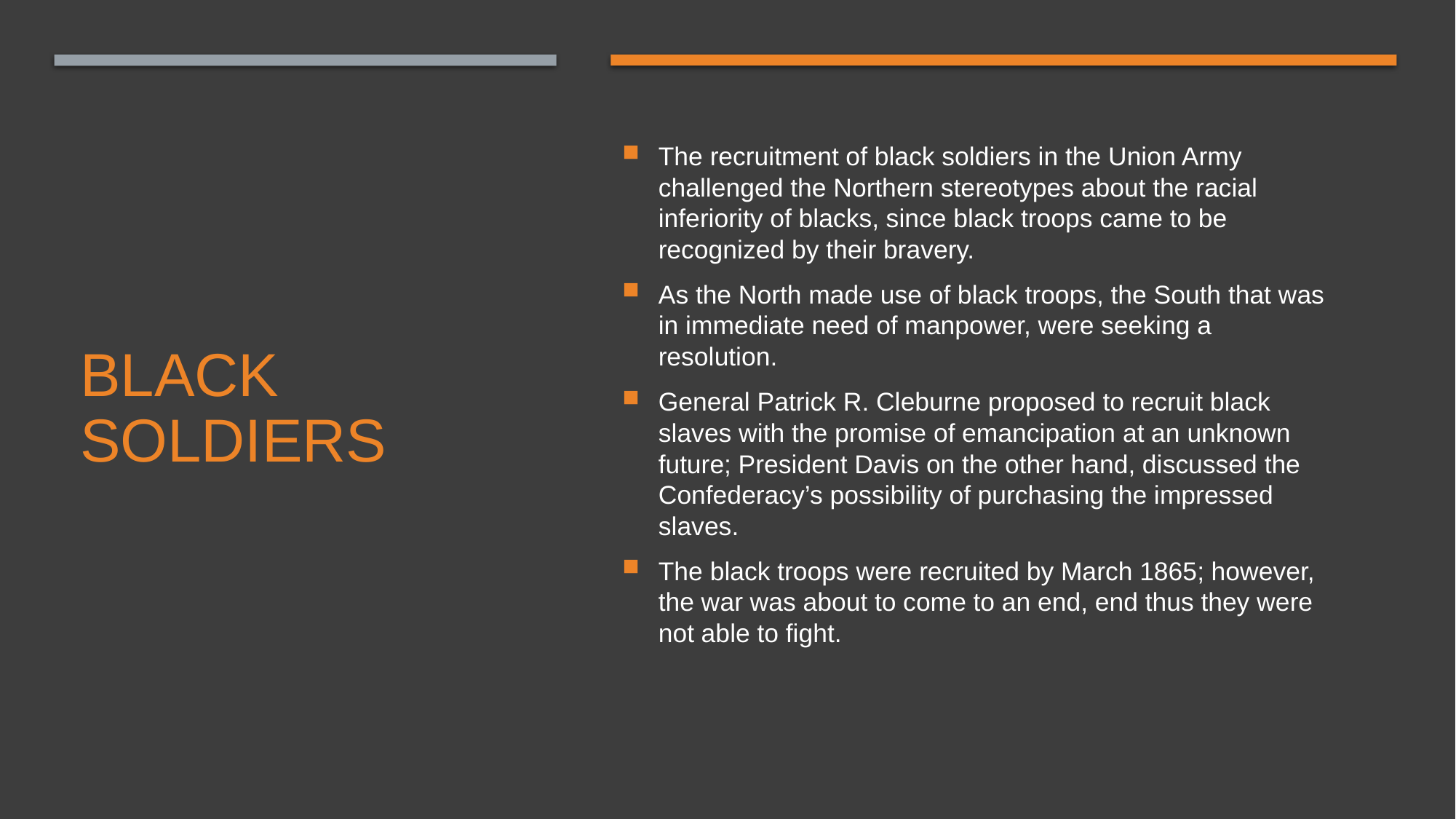

The recruitment of black soldiers in the Union Army challenged the Northern stereotypes about the racial inferiority of blacks, since black troops came to be recognized by their bravery.
As the North made use of black troops, the South that was in immediate need of manpower, were seeking a resolution.
General Patrick R. Cleburne proposed to recruit black slaves with the promise of emancipation at an unknown future; President Davis on the other hand, discussed the Confederacy’s possibility of purchasing the impressed slaves.
The black troops were recruited by March 1865; however, the war was about to come to an end, end thus they were not able to fight.

# BLACK SOLDIERS